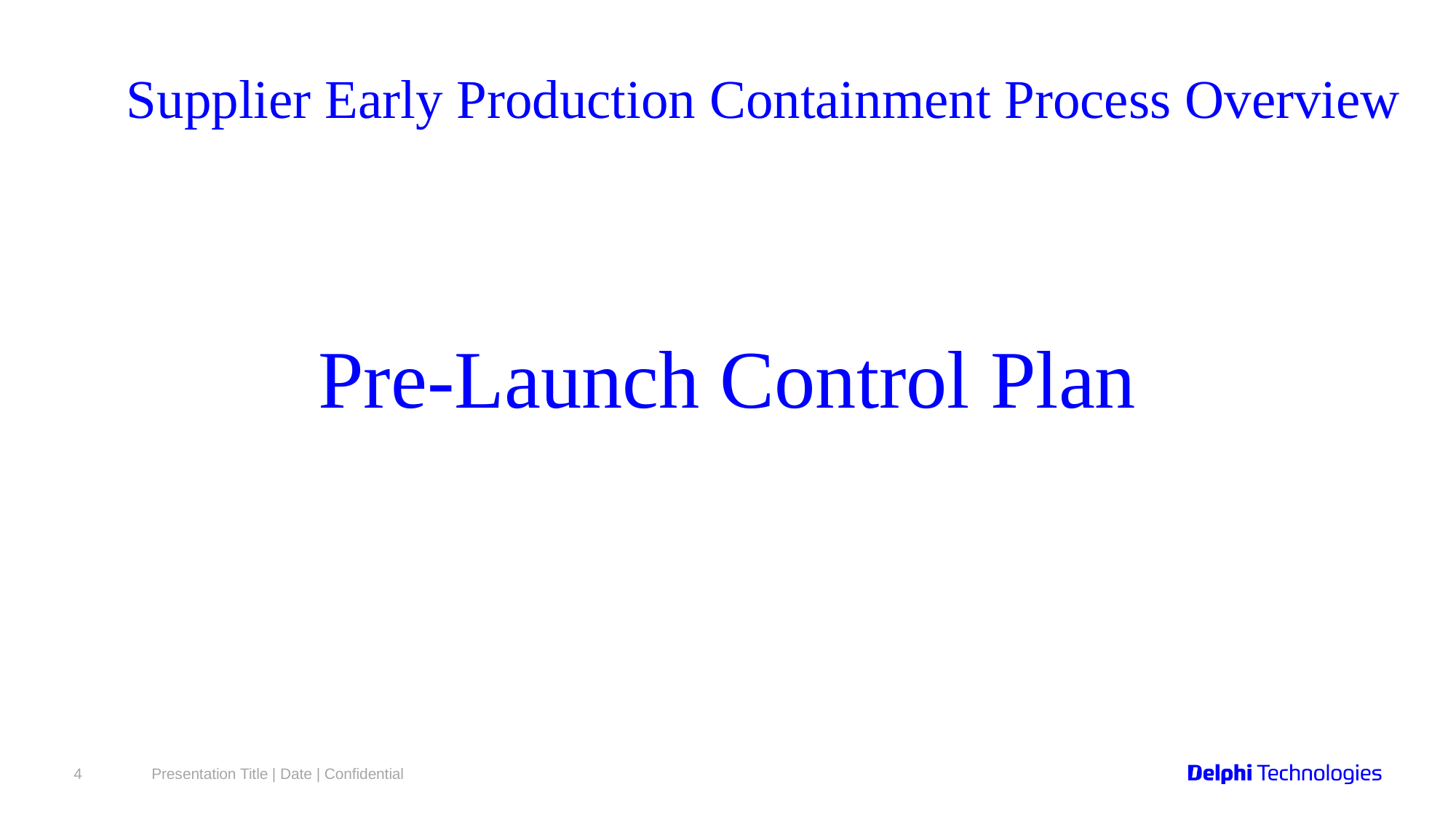

Pre-Launch Control Plan
4
Presentation Title | Date | Confidential